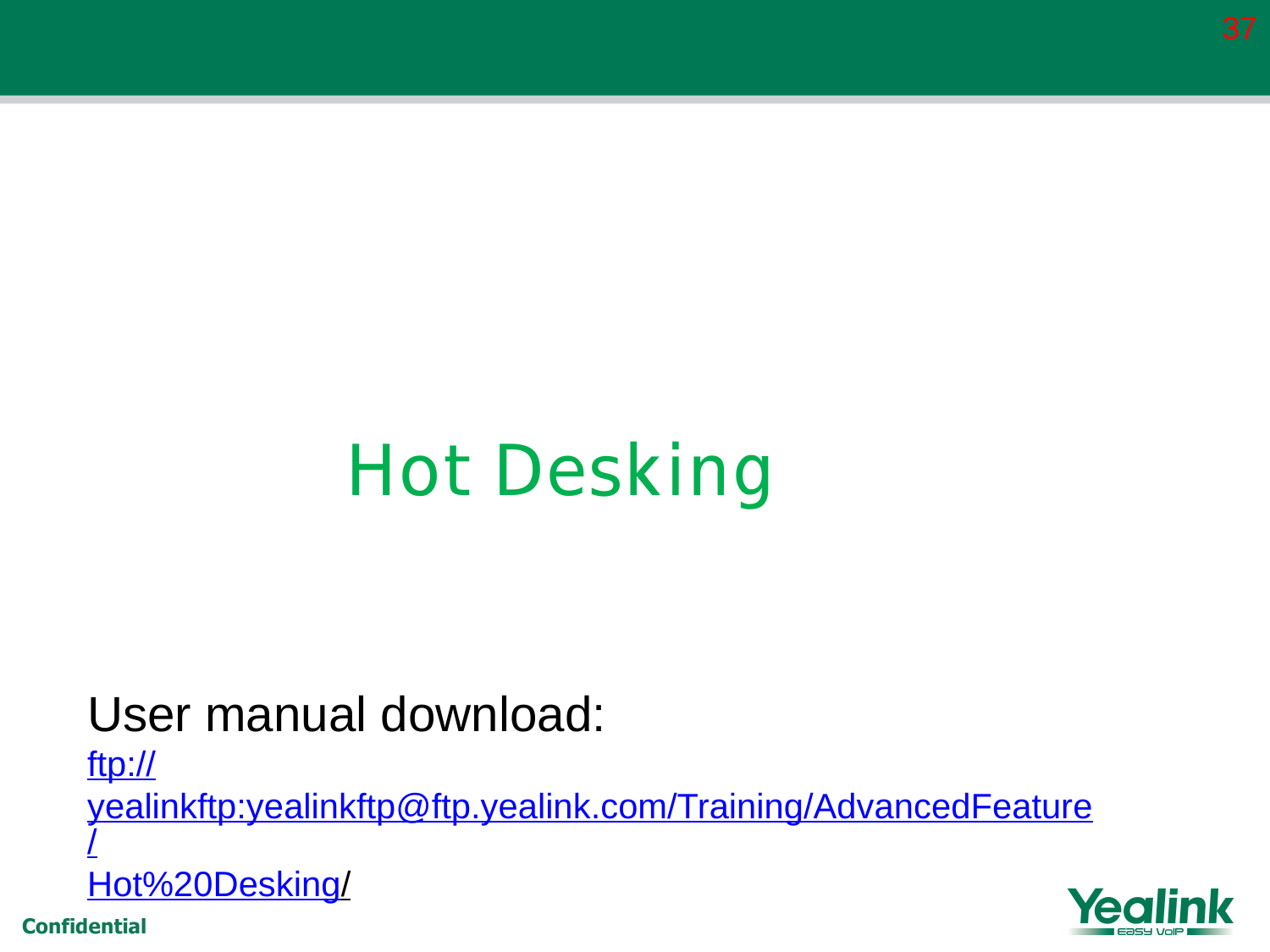

37

Hot Desking
User manual download:
ftp://yealinkftp:yealinkftp@ftp.yealink.com/Training/AdvancedFeature/Hot%20Desking/